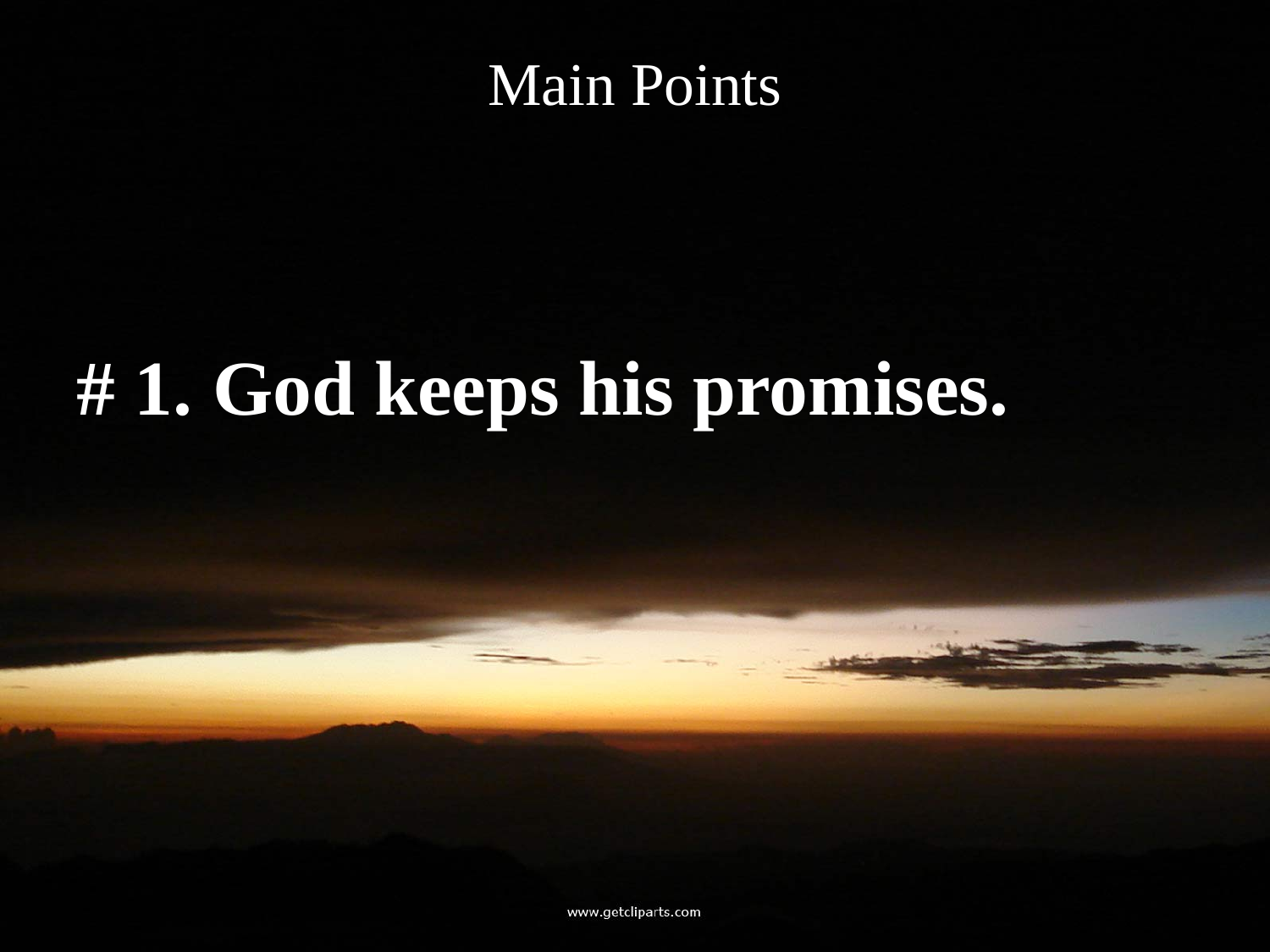

# Main Points

# 1. God keeps his promises.